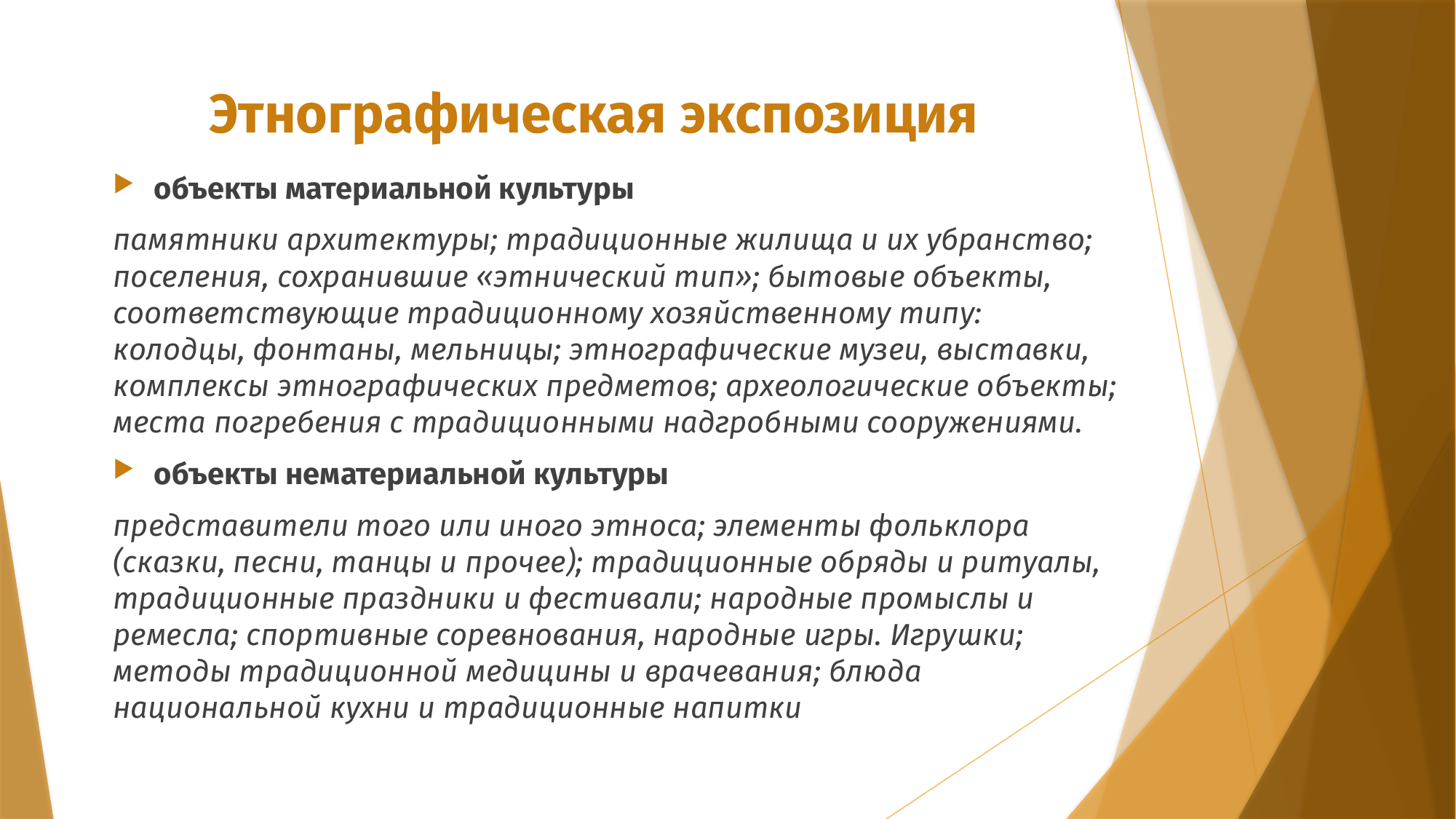

# Этнографическая экспозиция
объекты материальной культуры
памятники архитектуры; традиционные жилища и их убранство; поселения, сохранившие «этнический тип»; бытовые объекты, соответствующие традиционному хозяйственному типу: колодцы, фонтаны, мельницы; этнографические музеи, выставки, комплексы этнографических предметов; археологические объекты; места погребения с традиционными надгробными сооружениями.
объекты нематериальной культуры
представители того или иного этноса; элементы фольклора (сказки, песни, танцы и прочее); традиционные обряды и ритуалы, традиционные праздники и фестивали; народные промыслы и ремесла; спортивные соревнования, народные игры. Игрушки; методы традиционной медицины и врачевания; блюда национальной кухни и традиционные напитки